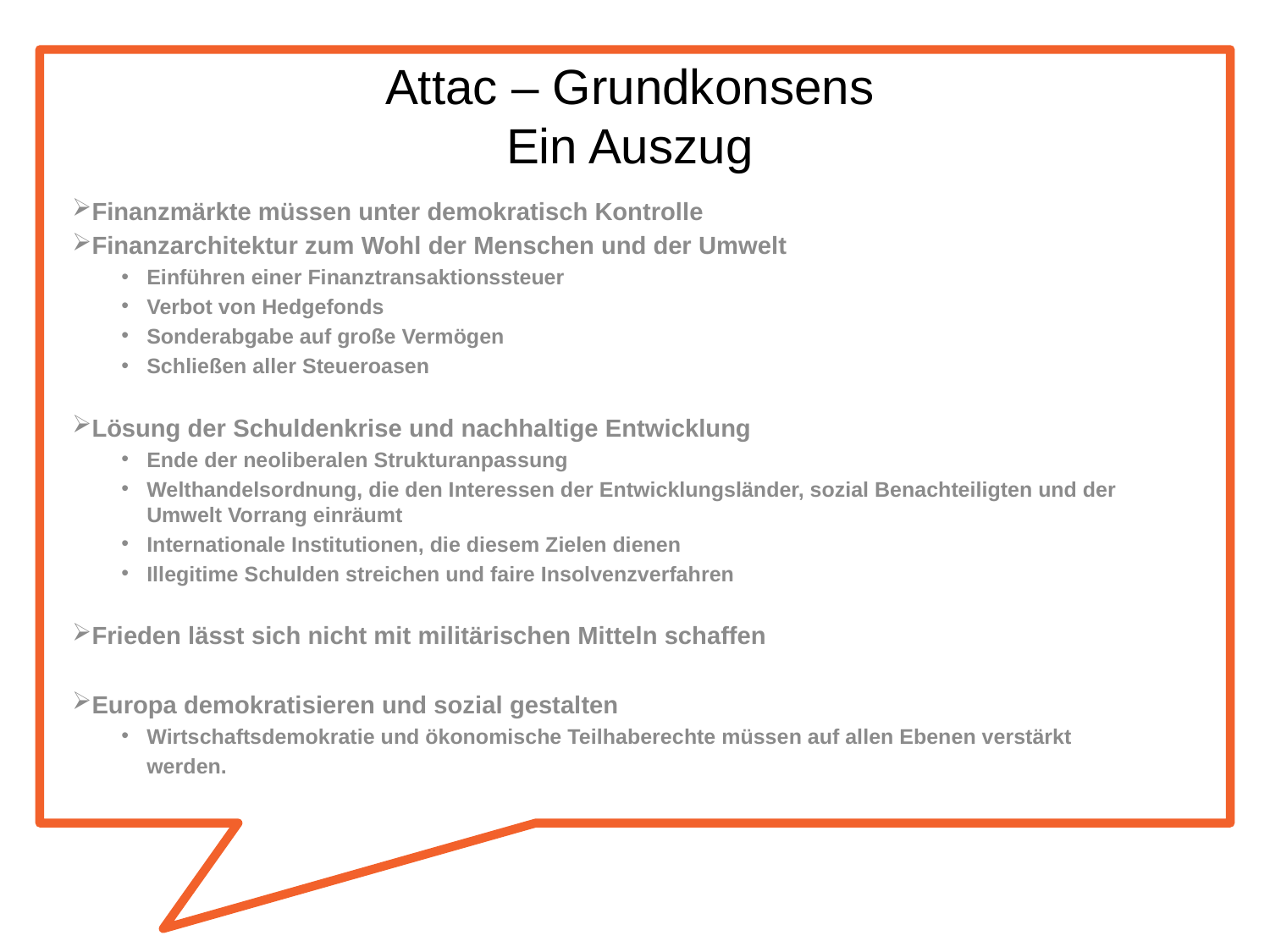

# Attac – Grundkonsens Ein Auszug

Finanzmärkte müssen unter demokratisch Kontrolle
Finanzarchitektur zum Wohl der Menschen und der Umwelt
Einführen einer Finanztransaktionssteuer
Verbot von Hedgefonds
Sonderabgabe auf große Vermögen
Schließen aller Steueroasen

Lösung der Schuldenkrise und nachhaltige Entwicklung
Ende der neoliberalen Strukturanpassung
Welthandelsordnung, die den Interessen der Entwicklungsländer, sozial Benachteiligten und der Umwelt Vorrang einräumt
Internationale Institutionen, die diesem Zielen dienen
Illegitime Schulden streichen und faire Insolvenzverfahren

Frieden lässt sich nicht mit militärischen Mitteln schaffen

Europa demokratisieren und sozial gestalten
Wirtschaftsdemokratie und ökonomische Teilhaberechte müssen auf allen Ebenen verstärkt
	werden.